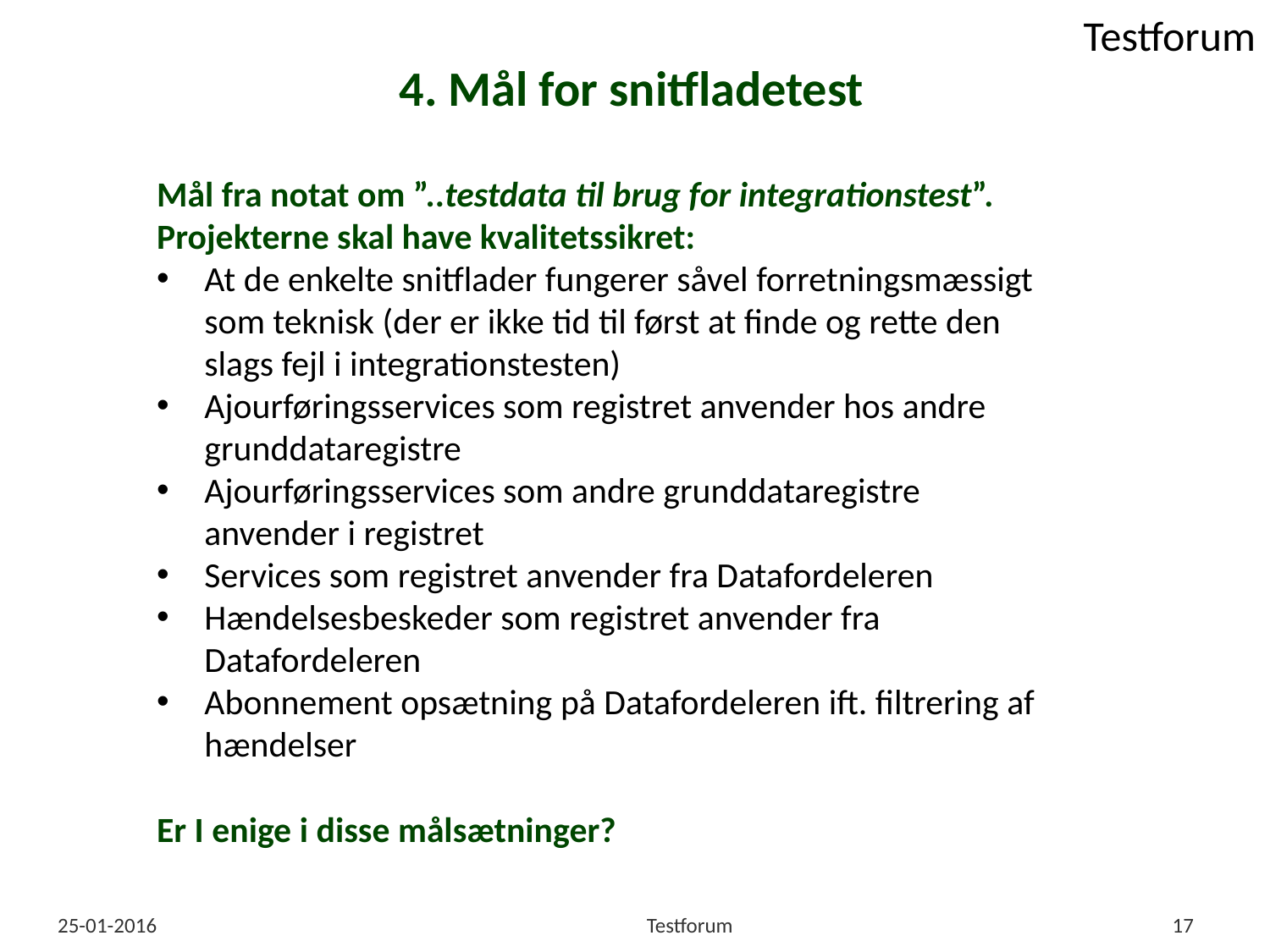

# 4. Mål for snitfladetest
Mål fra notat om ”..testdata til brug for integrationstest”. Projekterne skal have kvalitetssikret:
At de enkelte snitflader fungerer såvel forretningsmæssigt som teknisk (der er ikke tid til først at finde og rette den slags fejl i integrationstesten)
Ajourføringsservices som registret anvender hos andre grunddataregistre
Ajourføringsservices som andre grunddataregistre anvender i registret
Services som registret anvender fra Datafordeleren
Hændelsesbeskeder som registret anvender fra Datafordeleren
Abonnement opsætning på Datafordeleren ift. filtrering af hændelser

Er I enige i disse målsætninger?
25-01-2016
Testforum
17